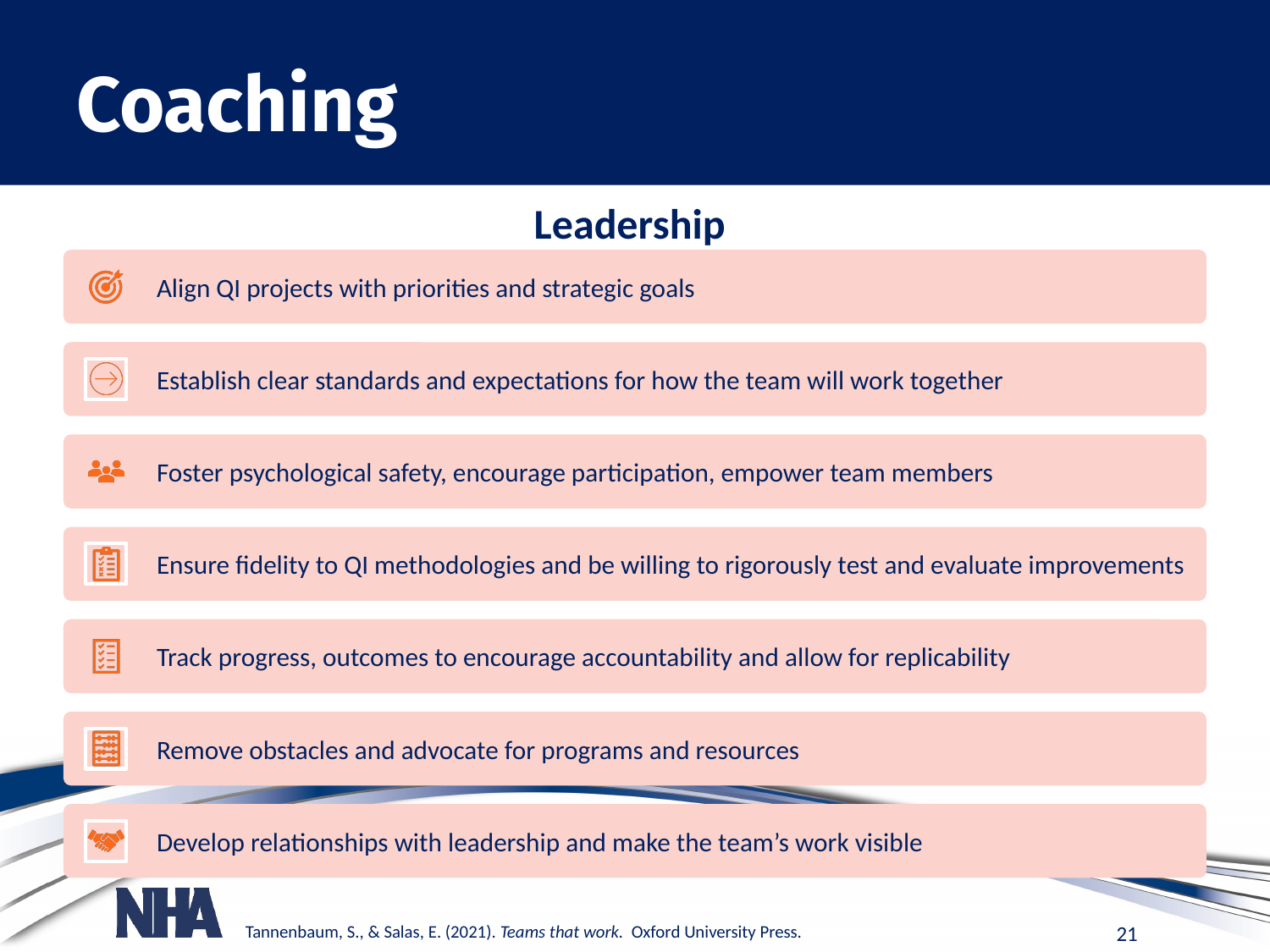

# Coaching
Leadership
Align QI projects with priorities and strategic goals
Establish clear standards and expectations for how the team will work together
Foster psychological safety, encourage participation, empower team members
Ensure fidelity to QI methodologies and be willing to rigorously test and evaluate improvements
Track progress, outcomes to encourage accountability and allow for replicability
Remove obstacles and advocate for programs and resources
Develop relationships with leadership and make the team’s work visible
Tannenbaum, S., & Salas, E. (2021). Teams that work.  Oxford University Press.